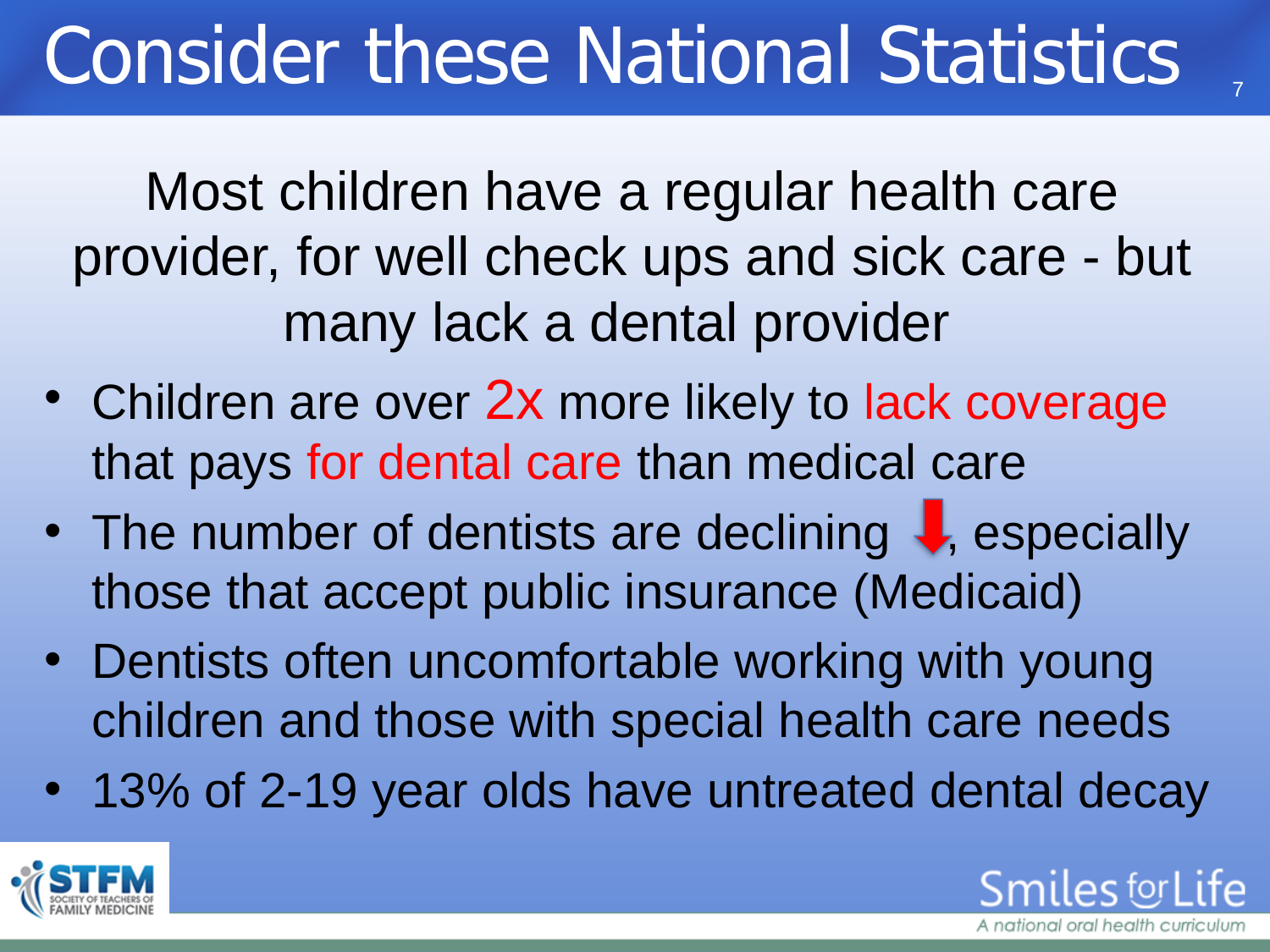

Consider these National Statistics
7
Most children have a regular health care provider, for well check ups and sick care - but many lack a dental provider
Children are over 2x more likely to lack coverage that pays for dental care than medical care
The number of dentists are declining    , especially those that accept public insurance (Medicaid)
Dentists often uncomfortable working with young children and those with special health care needs
13% of 2-19 year olds have untreated dental decay